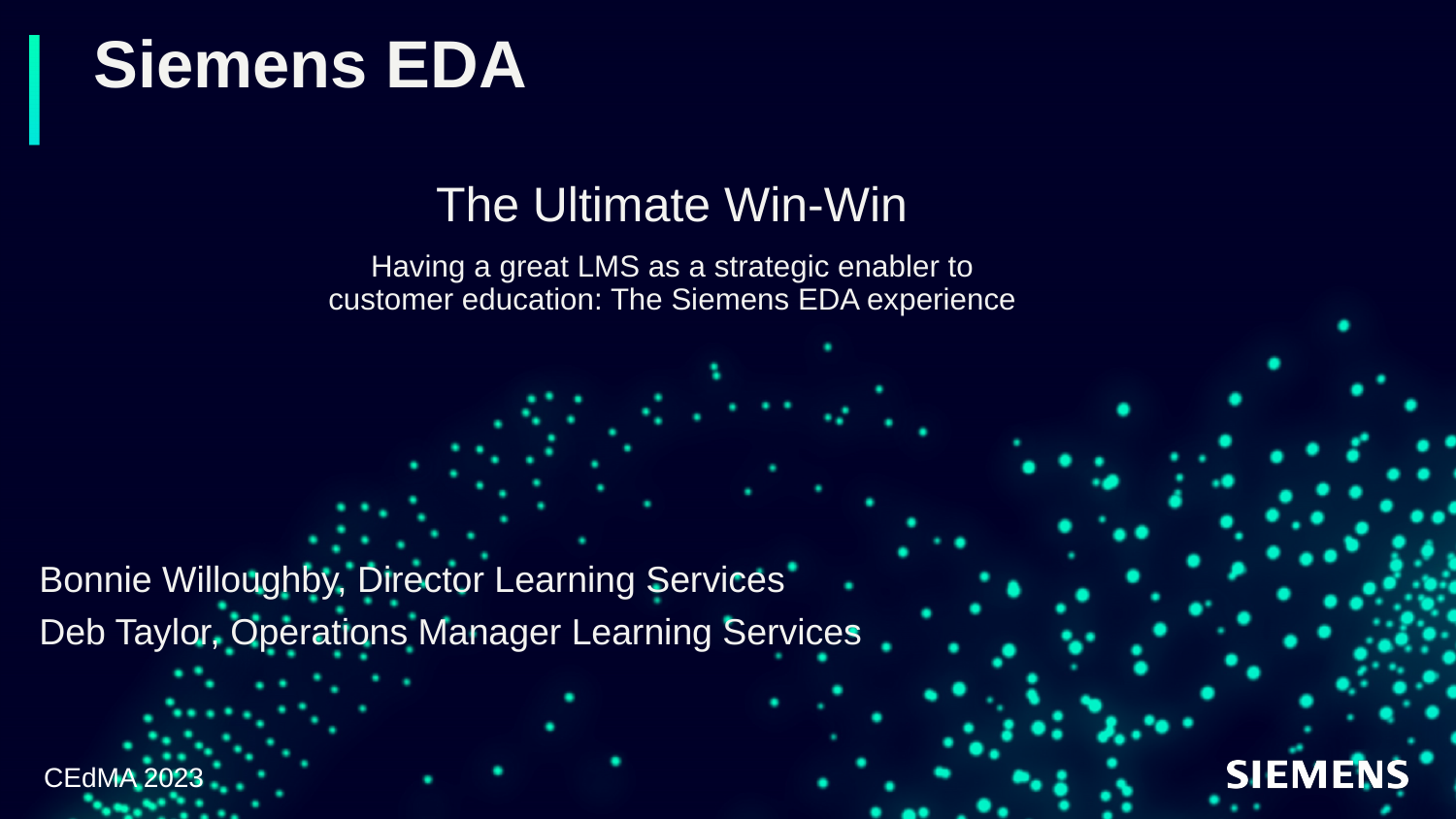

# Siemens EDA
The Ultimate Win-Win
Having a great LMS as a strategic enabler to customer education: The Siemens EDA experience

Bonnie Willoughby, Director Learning Services
Deb Taylor, Operations Manager Learning Services

CEdMA 2023